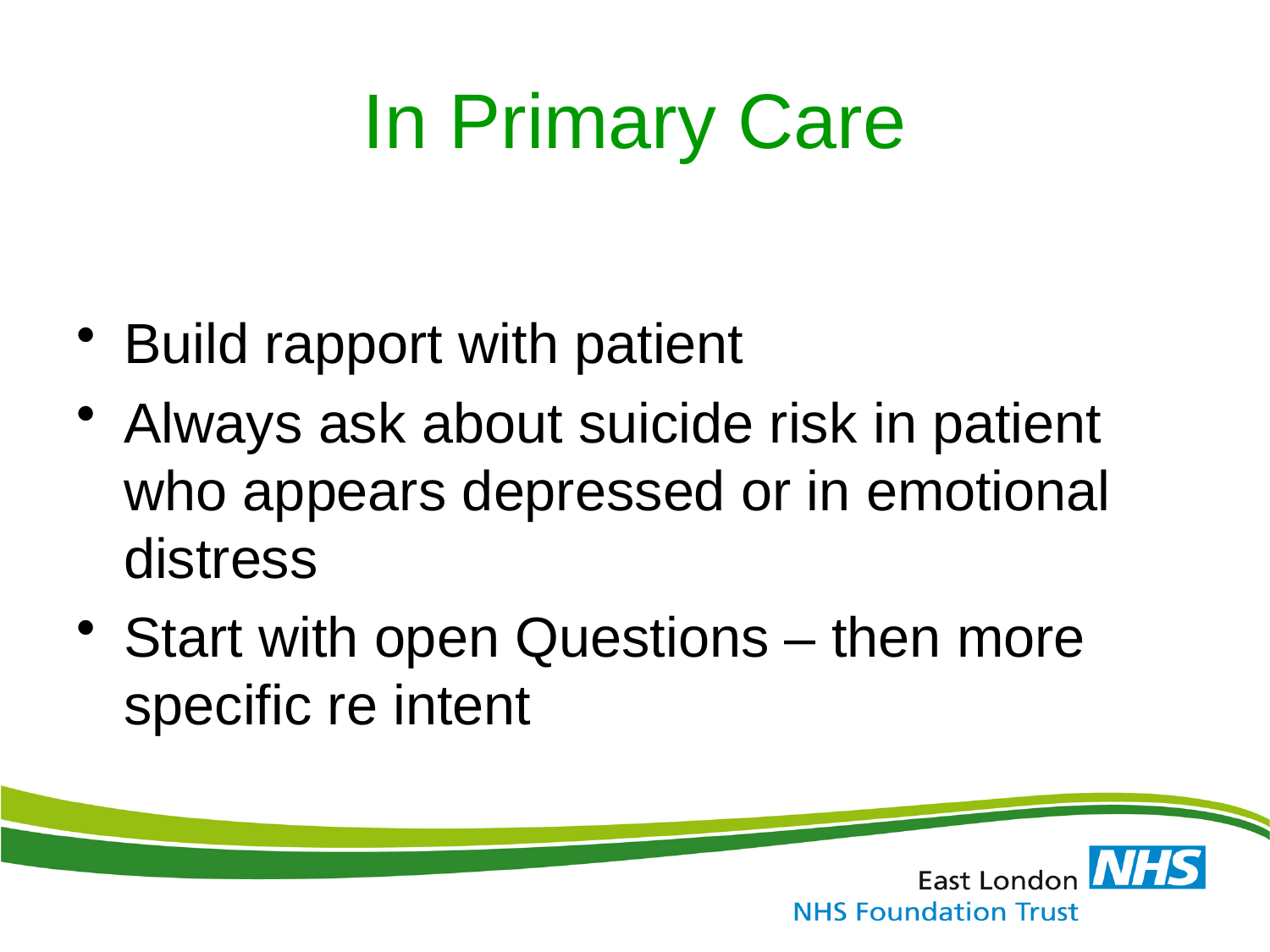

# In Primary Care

Build rapport with patient
Always ask about suicide risk in patient who appears depressed or in emotional distress
Start with open Questions – then more specific re intent